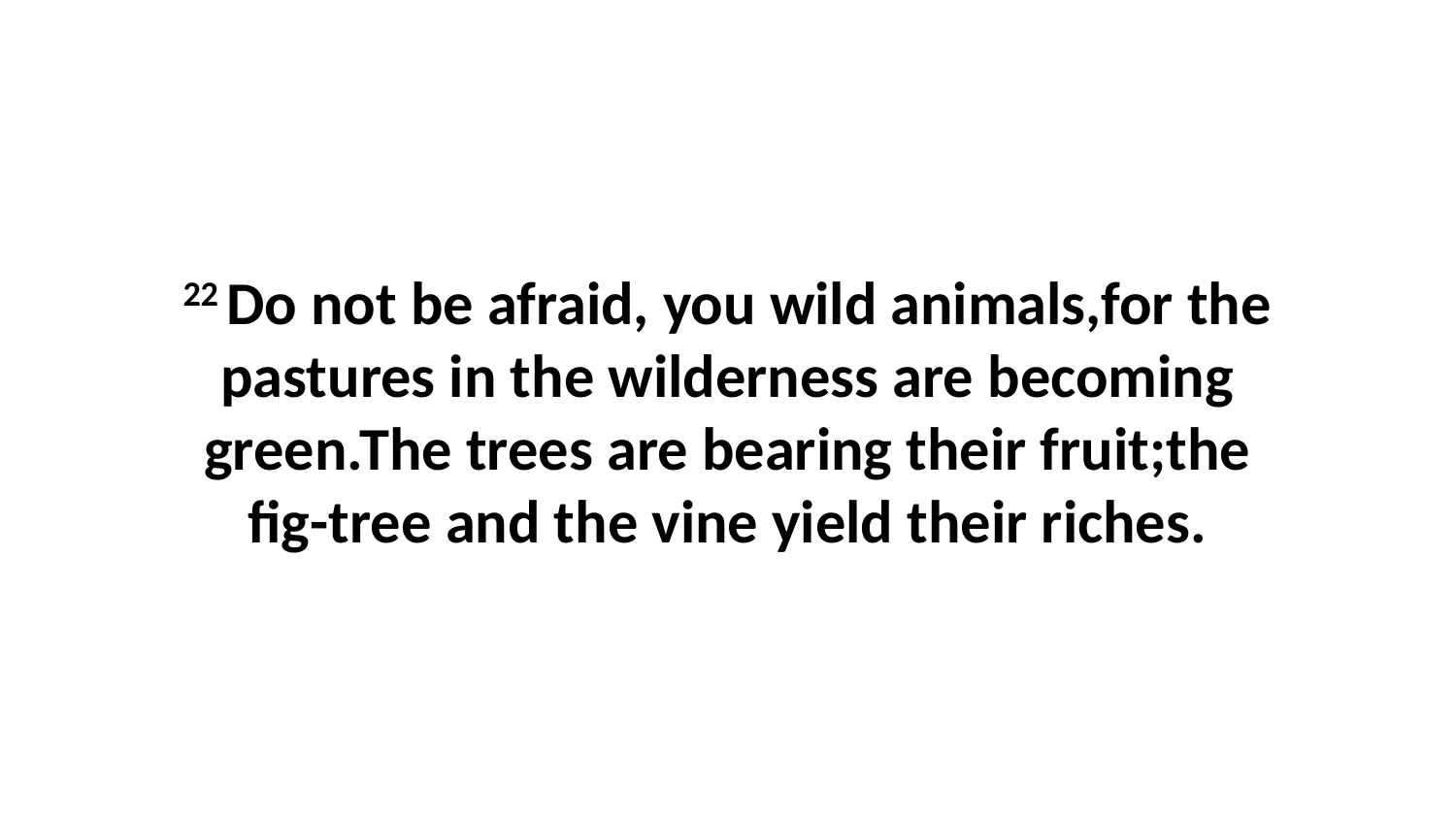

22 Do not be afraid, you wild animals,for the pastures in the wilderness are becoming green.The trees are bearing their fruit;the fig-tree and the vine yield their riches.